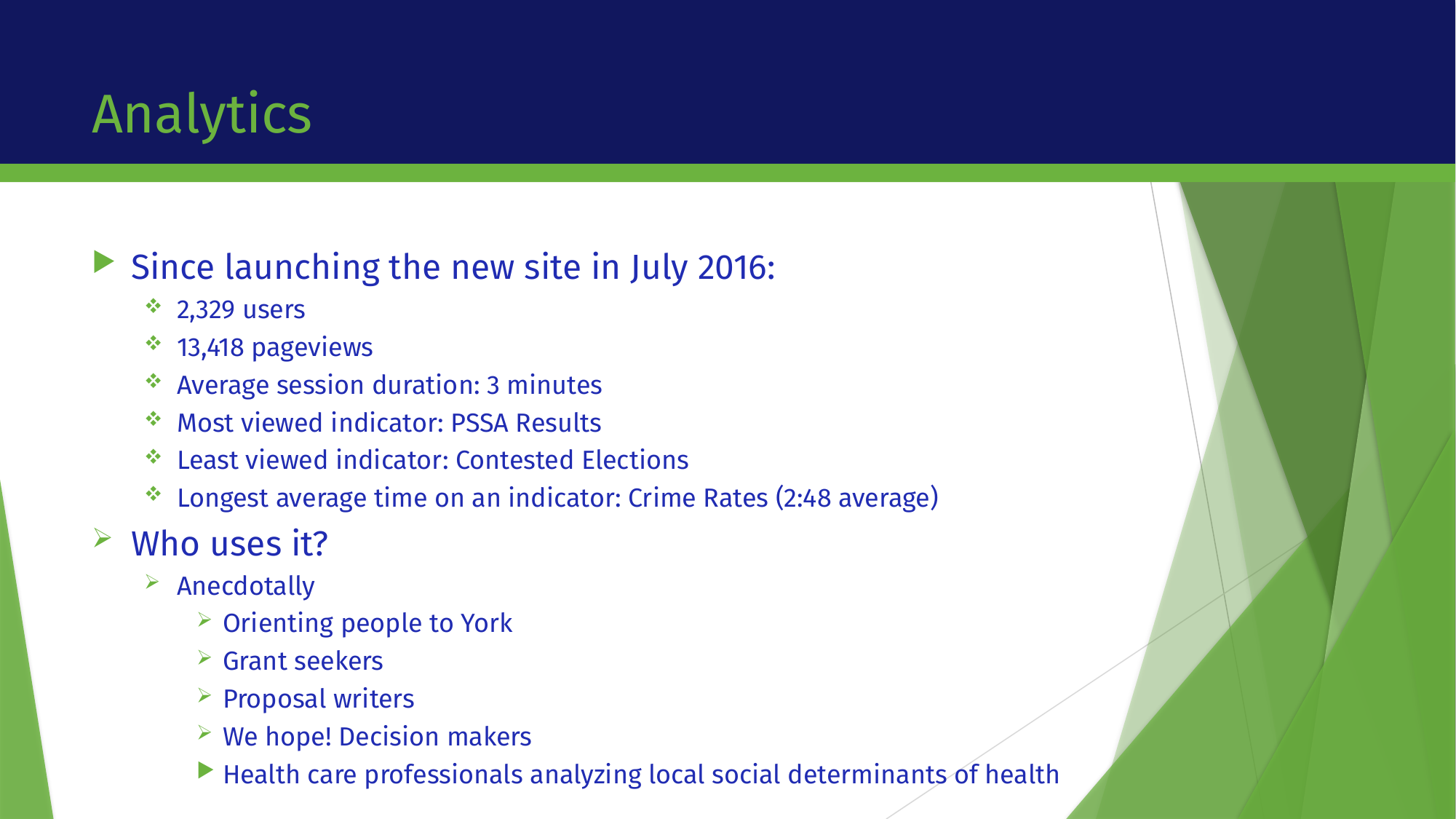

# Analytics
Since launching the new site in July 2016:
2,329 users
13,418 pageviews
Average session duration: 3 minutes
Most viewed indicator: PSSA Results
Least viewed indicator: Contested Elections
Longest average time on an indicator: Crime Rates (2:48 average)
Who uses it?
Anecdotally
Orienting people to York
Grant seekers
Proposal writers
We hope! Decision makers
Health care professionals analyzing local social determinants of health